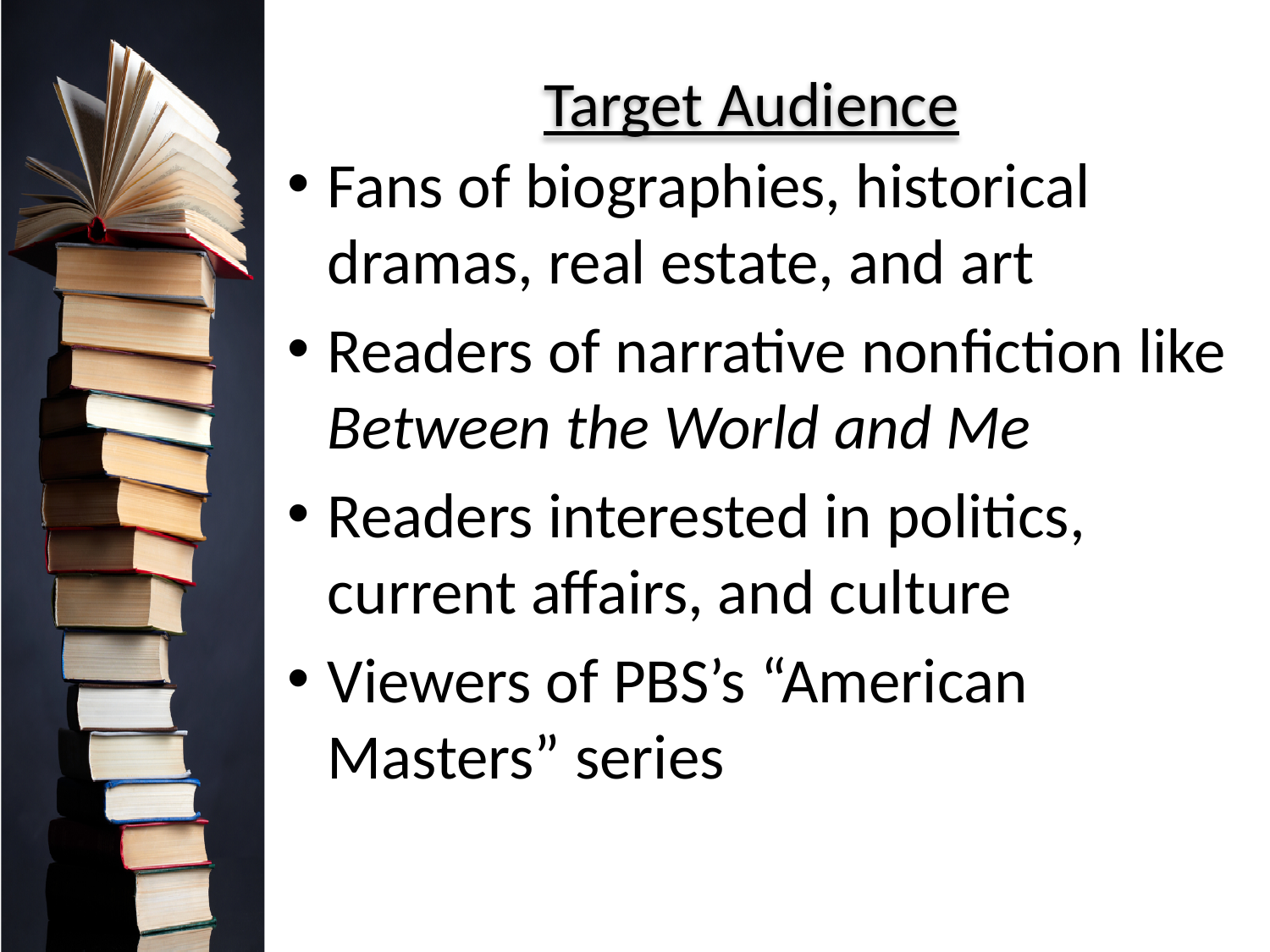

# Target Audience
Fans of biographies, historical dramas, real estate, and art
Readers of narrative nonfiction like Between the World and Me
Readers interested in politics, current affairs, and culture
Viewers of PBS’s “American Masters” series